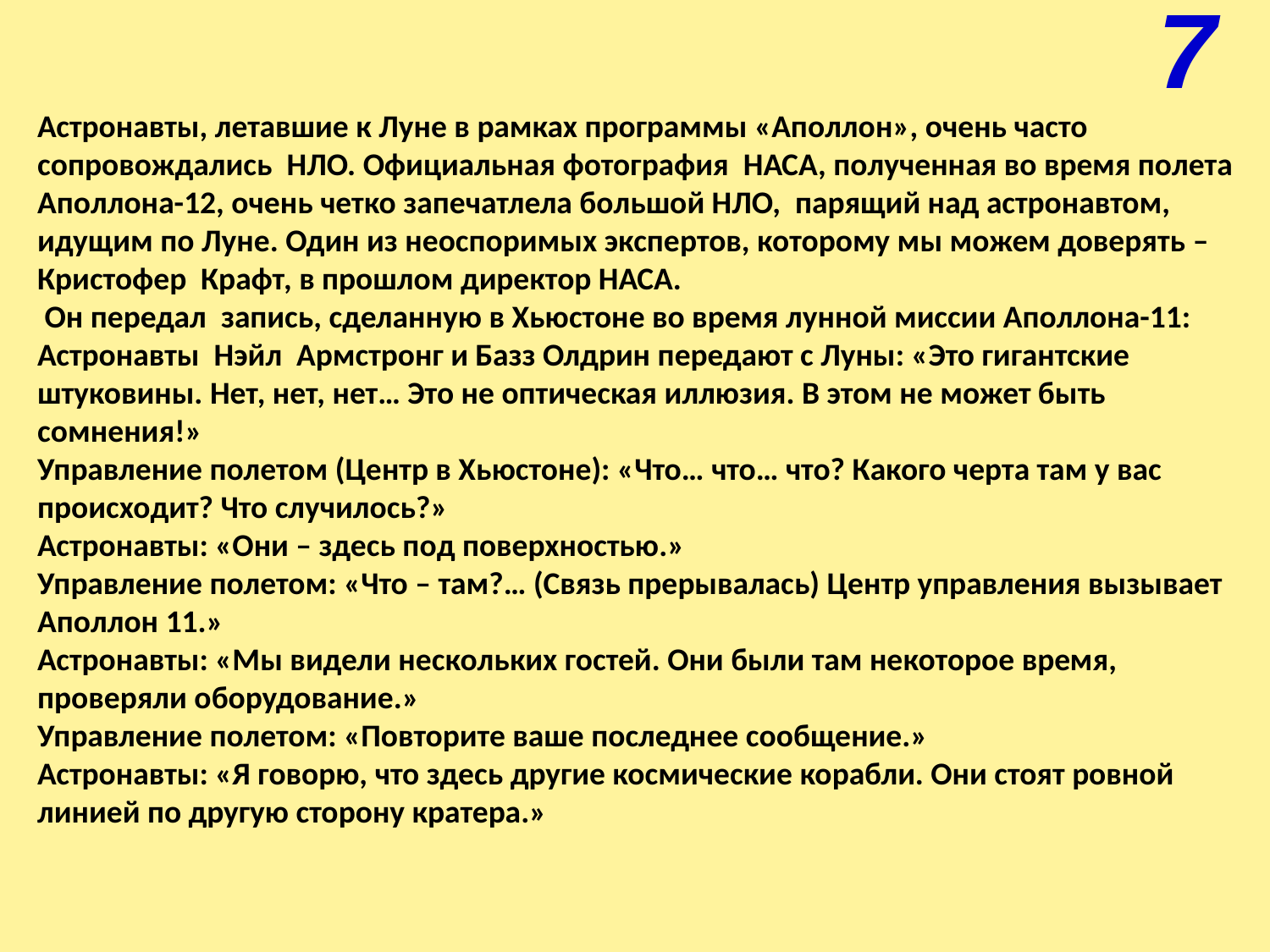

7
Астронавты, летавшие к Луне в рамках программы «Аполлон», очень часто сопровождались  НЛО. Официальная фотография  НАСА, полученная во время полета Аполлона-12, очень четко запечатлела большой НЛО,  парящий над астронавтом, идущим по Луне. Один из неоспоримых экспертов, которому мы можем доверять – Кристофер  Крафт, в прошлом директор НАСА.
 Он передал  запись, сделанную в Хьюстоне во время лунной миссии Аполлона-11:
Астронавты  Нэйл  Армстронг и Базз Олдрин передают с Луны: «Это гигантские штуковины. Hет, нет, нет… Это не оптическая иллюзия. В этом не может быть сомнения!»
Управление полетом (Центр в Хьюстоне): «Что… что… что? Какого черта там у вас происходит? Что случилось?»
Астронавты: «Они – здесь под поверхностью.»
Управление полетом: «Что – там?… (Связь прерывалась) Центр управления вызывает Аполлон 11.»
Астронавты: «Мы видели нескольких гостей. Они были там некоторое время, проверяли оборудование.»
Управление полетом: «Повторите ваше последнее сообщение.»
Астронавты: «Я говорю, что здесь другие космические корабли. Они стоят ровной линией по другую сторону кратера.»